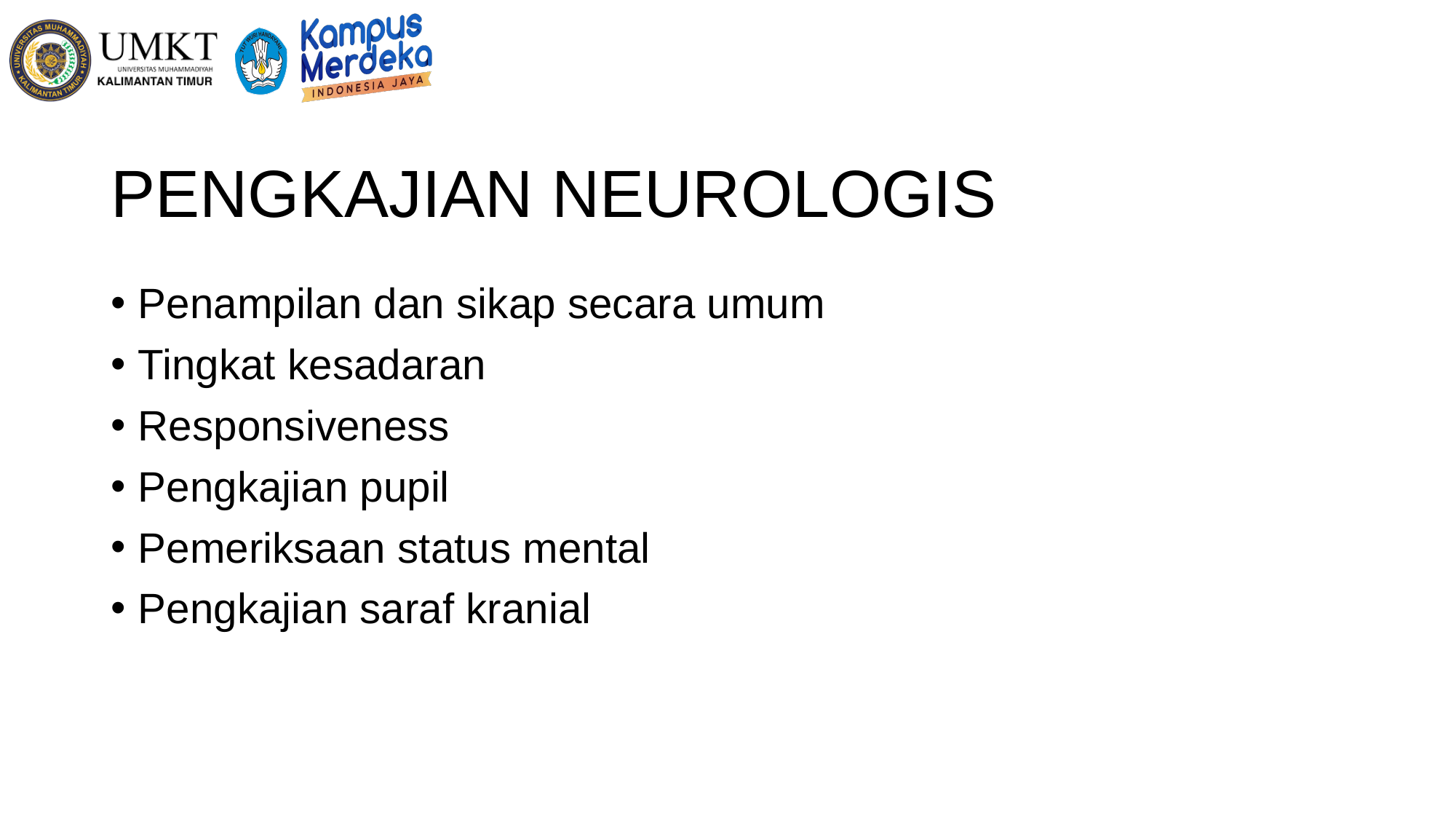

# PENGKAJIAN NEUROLOGIS
Penampilan dan sikap secara umum
Tingkat kesadaran
Responsiveness
Pengkajian pupil
Pemeriksaan status mental
Pengkajian saraf kranial